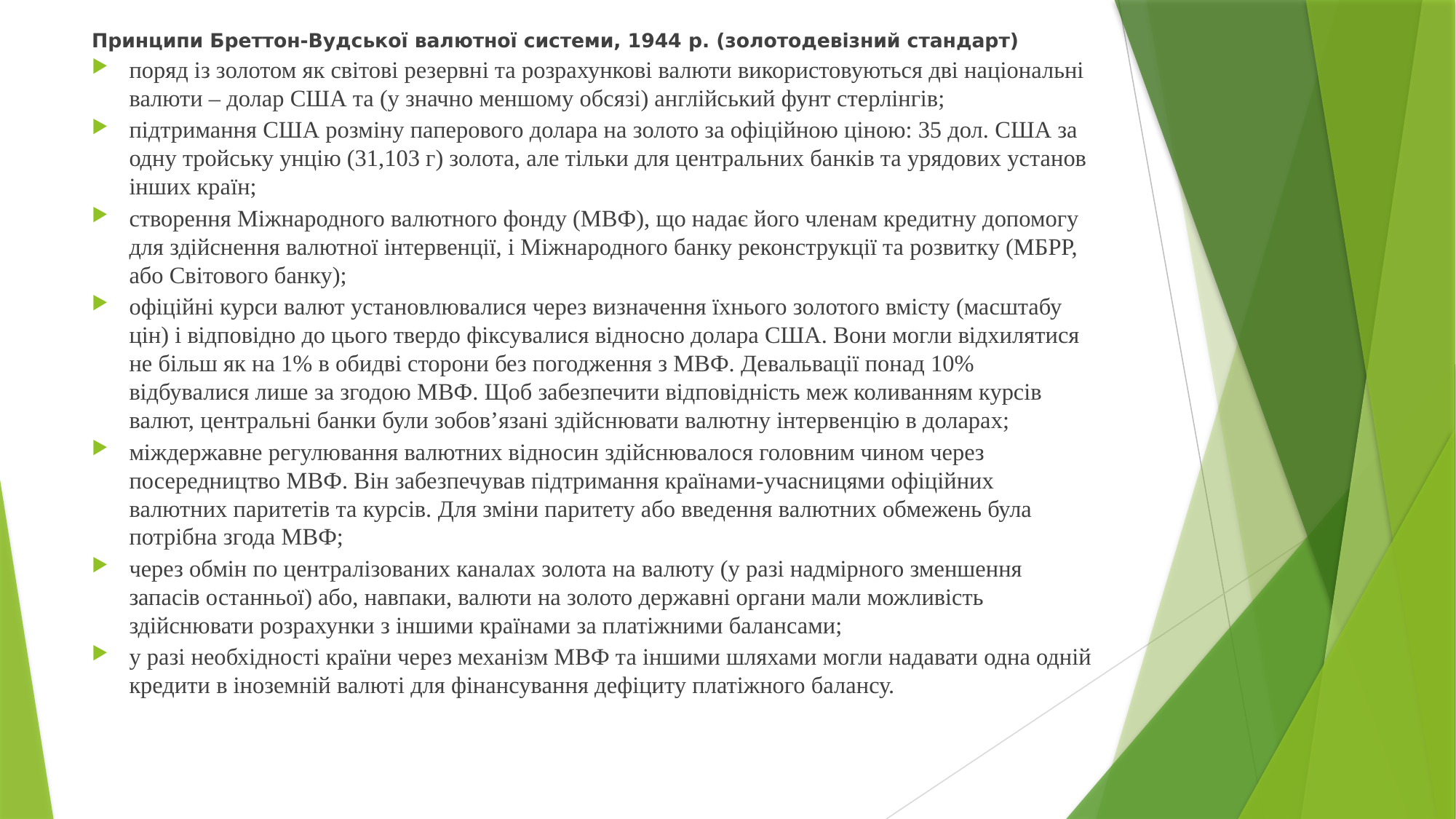

Принципи Бреттон-Вудської валютної системи, 1944 р. (золотодевізний стандарт)
поряд із золотом як світові резервні та розрахункові валюти використовуються дві національні валюти – долар США та (у значно меншому обсязі) англійський фунт стерлінгів;
підтримання США розміну паперового долара на золото за офіційною ціною: 35 дол. США за одну тройську унцію (31,103 г) золота, але тільки для центральних банків та урядових установ інших країн;
створення Міжнародного валютного фонду (МВФ), що надає його членам кредитну допомогу для здійснення валютної інтервенції, і Міжнародного банку реконструкції та розвитку (МБРР, або Світового банку);
офіційні курси валют установлювалися через визначення їхнього золотого вмісту (масштабу цін) і відповідно до цього твердо фіксувалися відносно долара США. Вони могли відхилятися не більш як на 1% в обидві сторони без погодження з МВФ. Девальвації понад 10% відбувалися лише за згодою МВФ. Щоб забезпечити відповідність меж коливанням курсів валют, центральні банки були зобов’язані здійснювати валютну інтервенцію в доларах;
міждержавне регулювання валютних відносин здійснювалося головним чином через посередництво МВФ. Він забезпечував підтримання країнами-учасницями офіційних валютних паритетів та курсів. Для зміни паритету або введення валютних обмежень була потрібна згода МВФ;
через обмін по централізованих каналах золота на валюту (у разі надмірного зменшення запасів останньої) або, навпаки, валюти на золото державні органи мали можливість здійснювати розрахунки з іншими країнами за платіжними балансами;
у разі необхідності країни через механізм МВФ та іншими шляхами могли надавати одна одній кредити в іноземній валюті для фінансування дефіциту платіжного балансу.